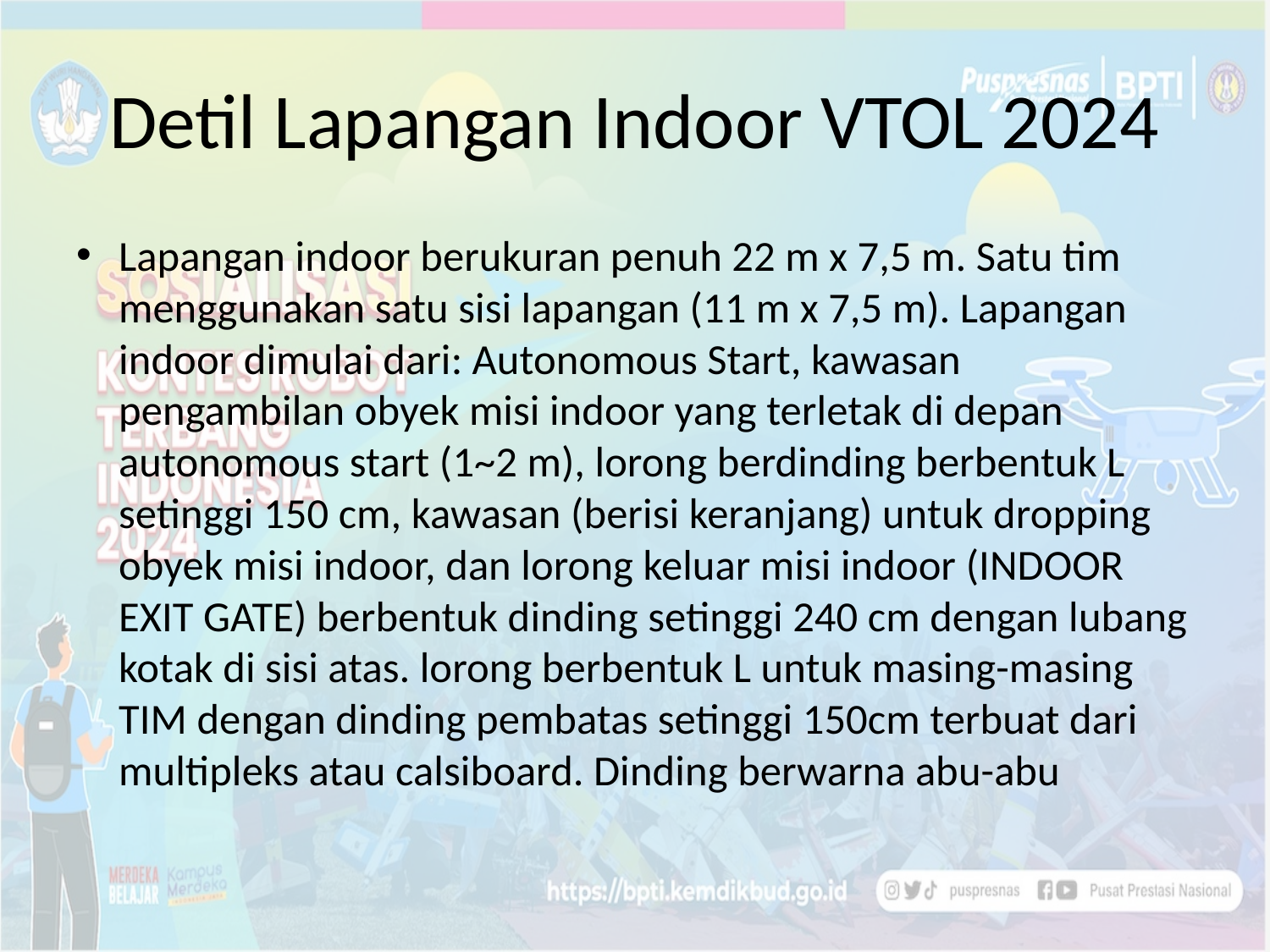

# Detil Lapangan Indoor VTOL 2024
Lapangan indoor berukuran penuh 22 m x 7,5 m. Satu tim menggunakan satu sisi lapangan (11 m x 7,5 m). Lapangan indoor dimulai dari: Autonomous Start, kawasan pengambilan obyek misi indoor yang terletak di depan autonomous start (1~2 m), lorong berdinding berbentuk L setinggi 150 cm, kawasan (berisi keranjang) untuk dropping obyek misi indoor, dan lorong keluar misi indoor (INDOOR EXIT GATE) berbentuk dinding setinggi 240 cm dengan lubang kotak di sisi atas. lorong berbentuk L untuk masing-masing TIM dengan dinding pembatas setinggi 150cm terbuat dari multipleks atau calsiboard. Dinding berwarna abu-abu